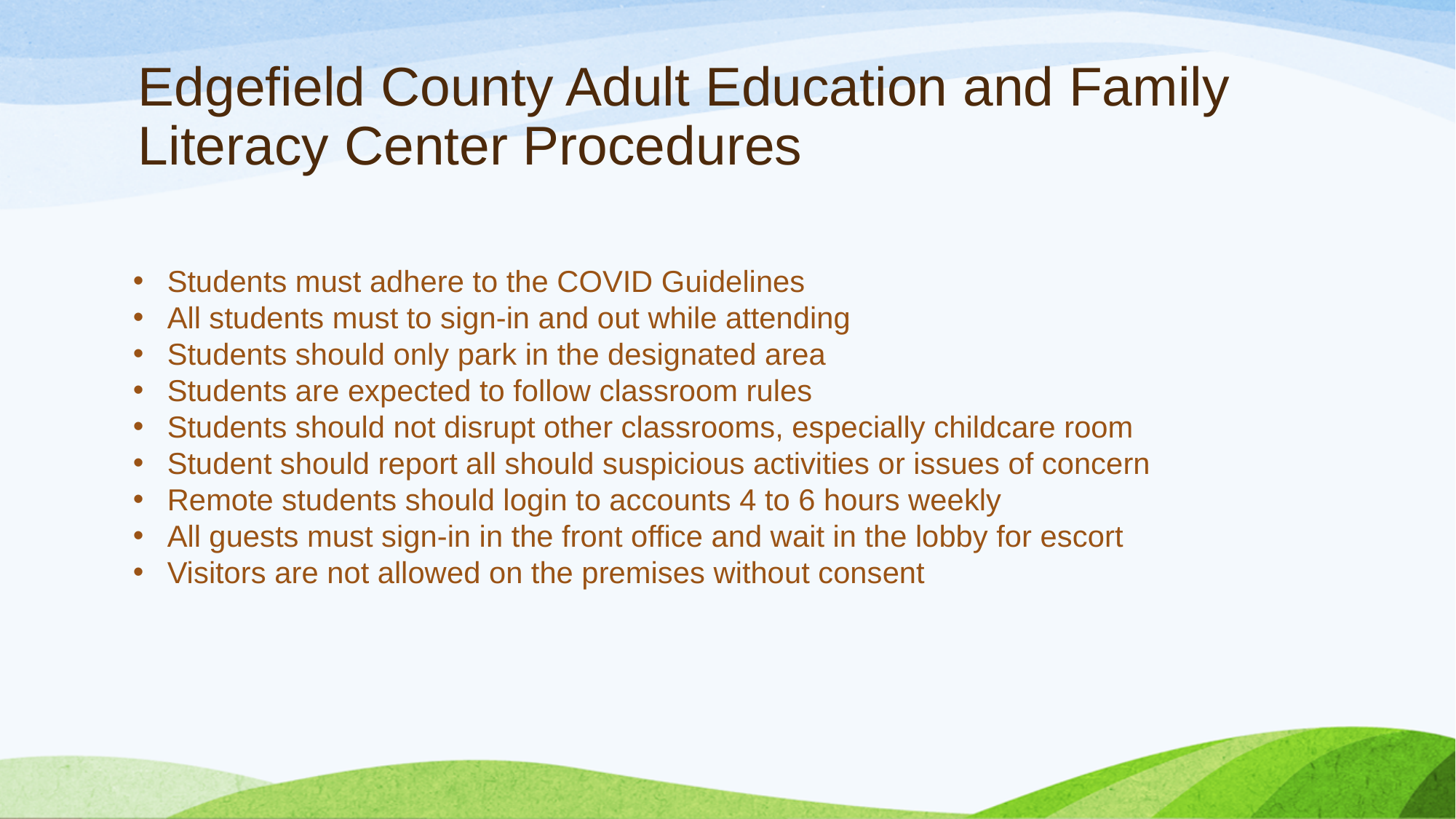

# Edgefield County Adult Education and Family Literacy Center Procedures
Students must adhere to the COVID Guidelines
All students must to sign-in and out while attending
Students should only park in the designated area
Students are expected to follow classroom rules
Students should not disrupt other classrooms, especially childcare room
Student should report all should suspicious activities or issues of concern
Remote students should login to accounts 4 to 6 hours weekly
All guests must sign-in in the front office and wait in the lobby for escort
Visitors are not allowed on the premises without consent